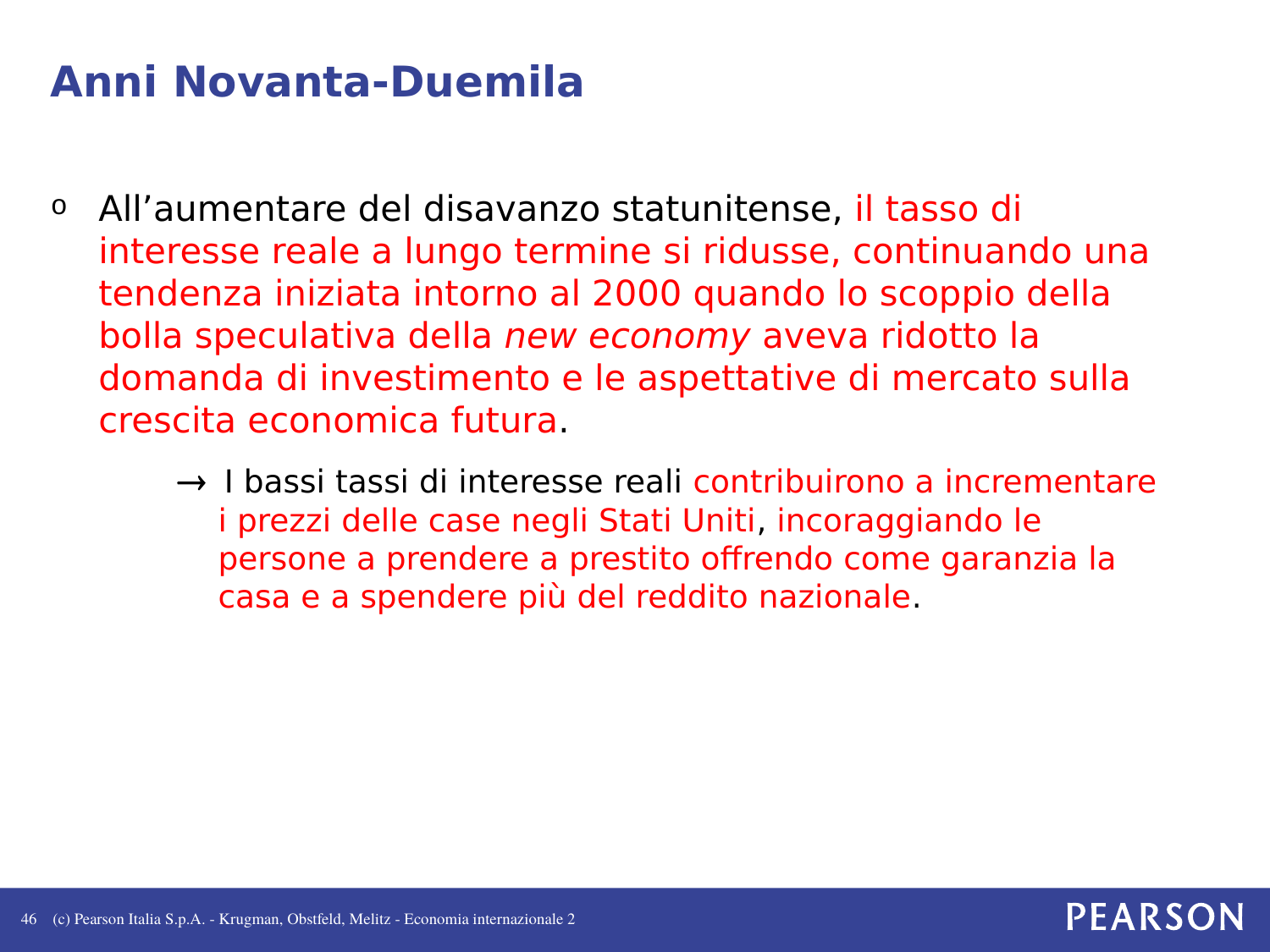

# Anni Novanta-Duemila
All’aumentare del disavanzo statunitense, il tasso di interesse reale a lungo termine si ridusse, continuando una tendenza iniziata intorno al 2000 quando lo scoppio della bolla speculativa della new economy aveva ridotto la domanda di investimento e le aspettative di mercato sulla crescita economica futura.
	→ I bassi tassi di interesse reali contribuirono a incrementare
	    i prezzi delle case negli Stati Uniti, incoraggiando le       	    persone a prendere a prestito offrendo come garanzia la  	    casa e a spendere più del reddito nazionale.
46
(c) Pearson Italia S.p.A. - Krugman, Obstfeld, Melitz - Economia internazionale 2